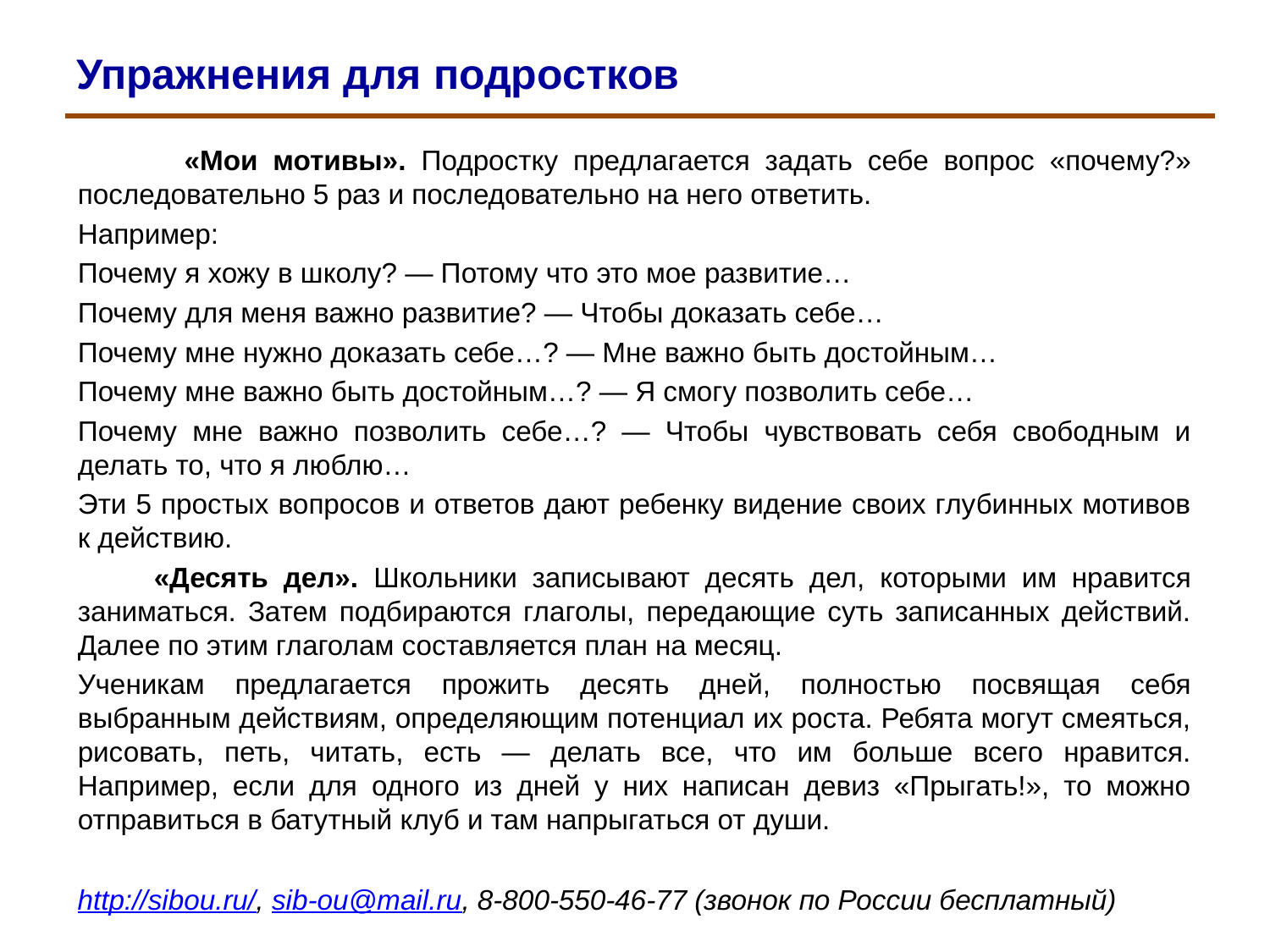

# Упражнения для подростков
       «Мои мотивы». Подростку предлагается задать себе вопрос «почему?» последовательно 5 раз и последовательно на него ответить.
Например:
Почему я хожу в школу? — Потому что это мое развитие…
Почему для меня важно развитие? — Чтобы доказать себе…
Почему мне нужно доказать себе…? — Мне важно быть достойным…
Почему мне важно быть достойным…? — Я смогу позволить себе…
Почему мне важно позволить себе…? — Чтобы чувствовать себя свободным и делать то, что я люблю…
Эти 5 простых вопросов и ответов дают ребенку видение своих глубинных мотивов к действию.
     «Десять дел». Школьники записывают десять дел, которыми им нравится заниматься. Затем подбираются глаголы, передающие суть записанных действий. Далее по этим глаголам составляется план на месяц.
Ученикам предлагается прожить десять дней, полностью посвящая себя выбранным действиям, определяющим потенциал их роста. Ребята могут смеяться, рисовать, петь, читать, есть — делать все, что им больше всего нравится. Например, если для одного из дней у них написан девиз «Прыгать!», то можно отправиться в батутный клуб и там напрыгаться от души.
36